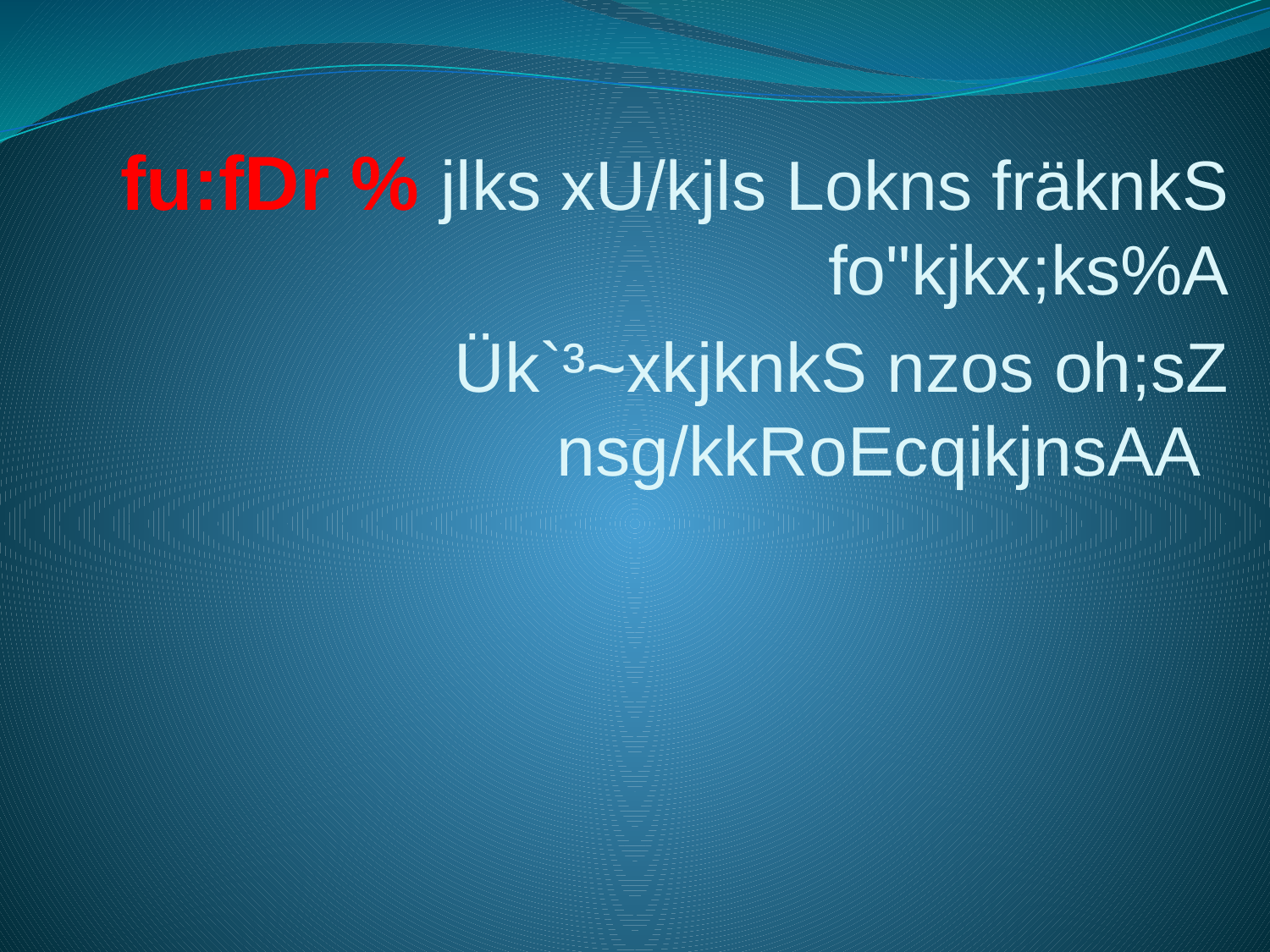

fu:fDr % jlks xU/kjls Lokns fräknkS fo"kjkx;ks%A
            Ük`³~xkjknkS nzos oh;sZ nsg/kkRoEcqikjnsAA